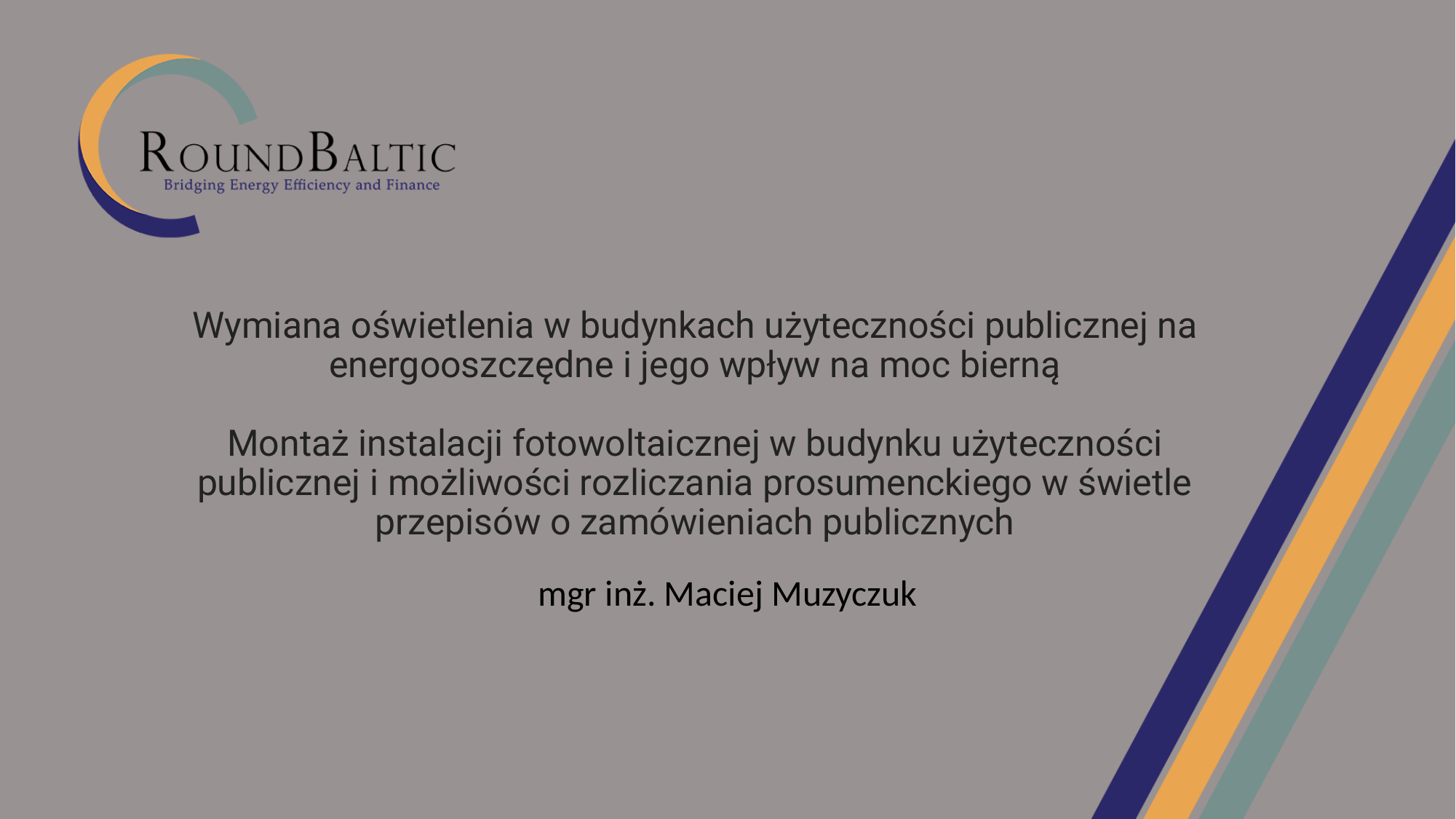

# Wymiana oświetlenia w budynkach użyteczności publicznej na energooszczędne i jego wpływ na moc bierną Montaż instalacji fotowoltaicznej w budynku użyteczności publicznej i możliwości rozliczania prosumenckiego w świetle przepisów o zamówieniach publicznych
mgr inż. Maciej Muzyczuk